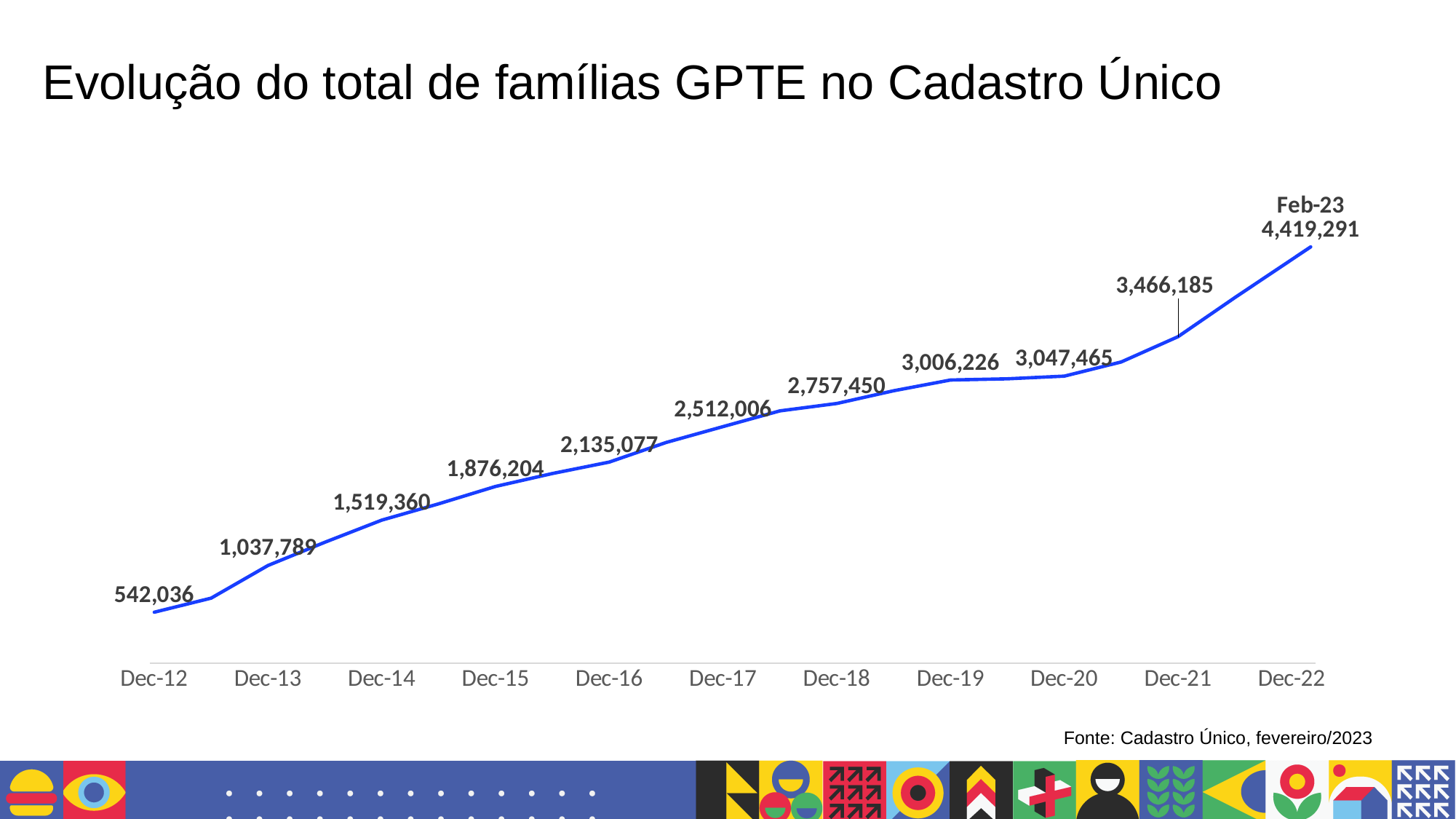

# Evolução do total de famílias GPTE no Cadastro Único

### Chart

| Category | Total |
|---|---|
| 41244 | 542036.0 |
| 41426 | 691365.0 |
| 41609 | 1037789.0 |
| 41791 | 1284232.0 |
| 41974 | 1519360.0 |
| 42156 | 1692100.0 |
| 42339 | 1876204.0 |
| 42522 | 2013904.0 |
| 42705 | 2135077.0 |
| 42887 | 2343067.0 |
| 43070 | 2512006.0 |
| 43252 | 2678841.0 |
| 43435 | 2757450.0 |
| 43617 | 2892303.0 |
| 43800 | 3006226.0 |
| 43983 | 3019036.0 |
| 44166 | 3047465.0 |
| 44348 | 3197671.0 |
| 44531 | 3466185.0 |
| 44713 | 3881170.0 |
| 44958 | 4419291.0 |
Fonte: Cadastro Único, fevereiro/2023